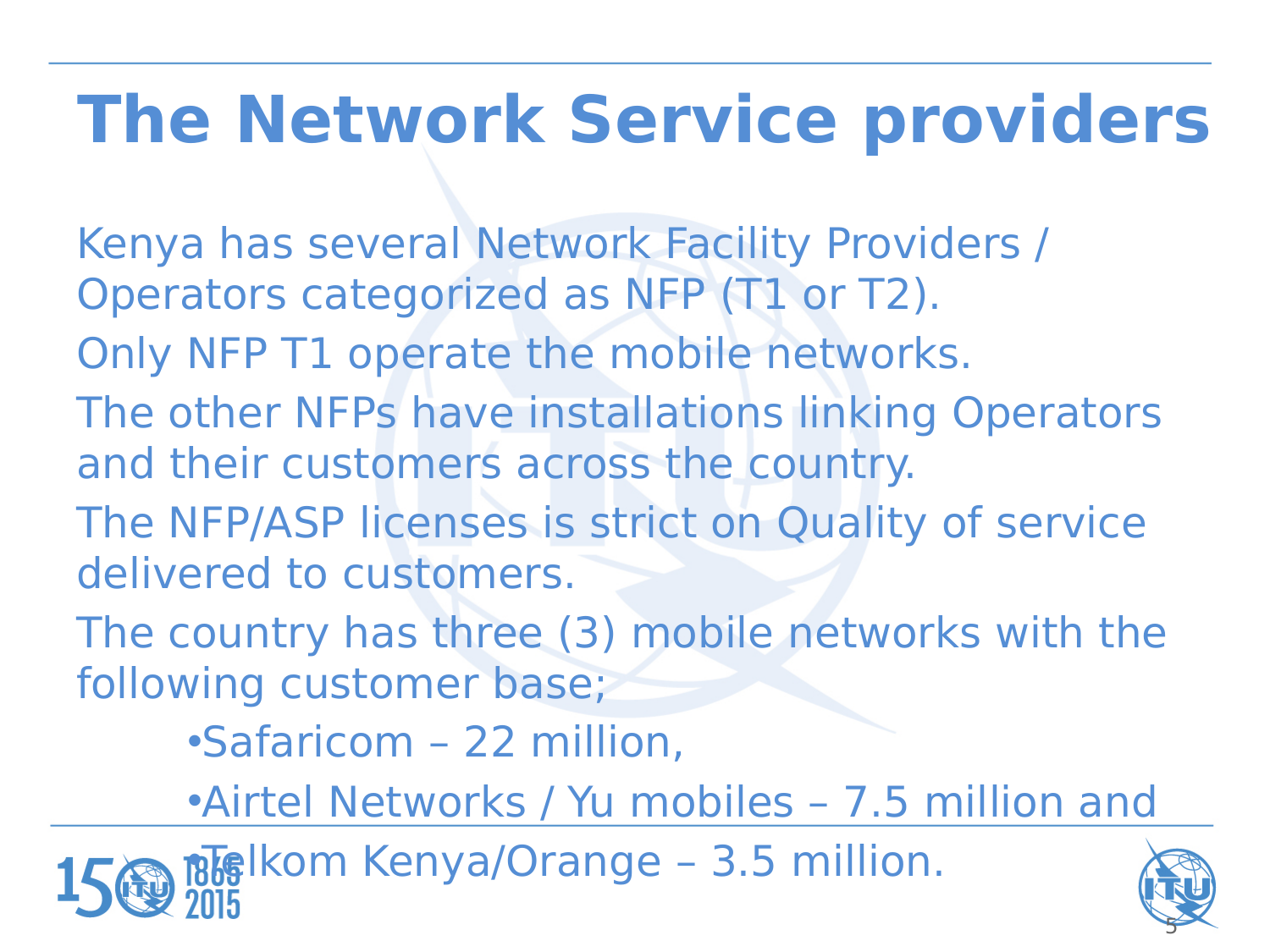

# The Network Service providers
Kenya has several Network Facility Providers / Operators categorized as NFP (T1 or T2).
Only NFP T1 operate the mobile networks.
The other NFPs have installations linking Operators and their customers across the country.
The NFP/ASP licenses is strict on Quality of service delivered to customers.
The country has three (3) mobile networks with the following customer base;
Safaricom – 22 million,
Airtel Networks / Yu mobiles – 7.5 million and
Telkom Kenya/Orange – 3.5 million.

5